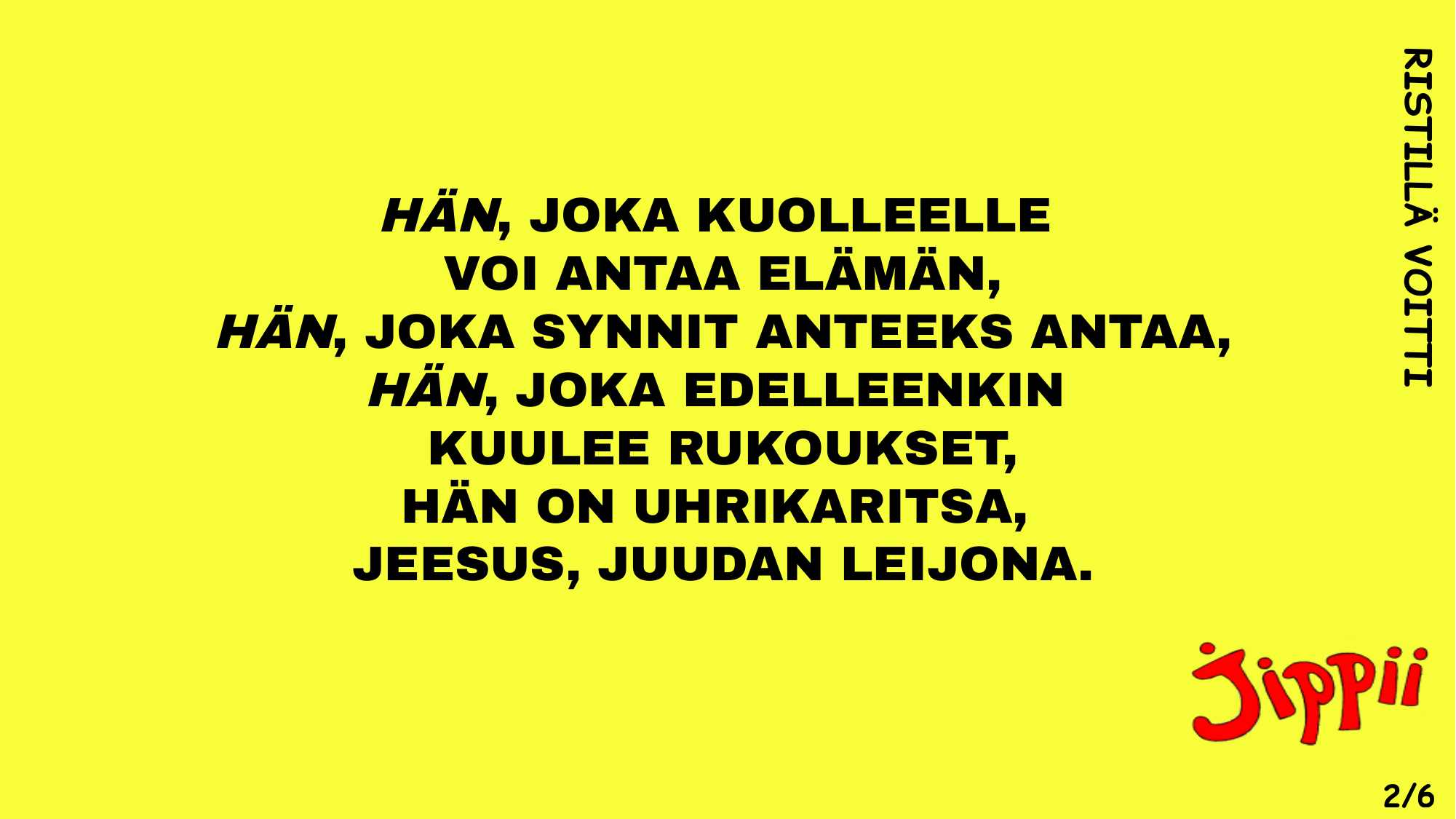

RISTILLÄ VOITTI
# HÄN, JOKA KUOLLEELLE VOI ANTAA ELÄMÄN, HÄN, JOKA SYNNIT ANTEEKS ANTAA, HÄN, JOKA EDELLEENKIN KUULEE RUKOUKSET, HÄN ON UHRIKARITSA, JEESUS, JUUDAN LEIJONA.
2/6